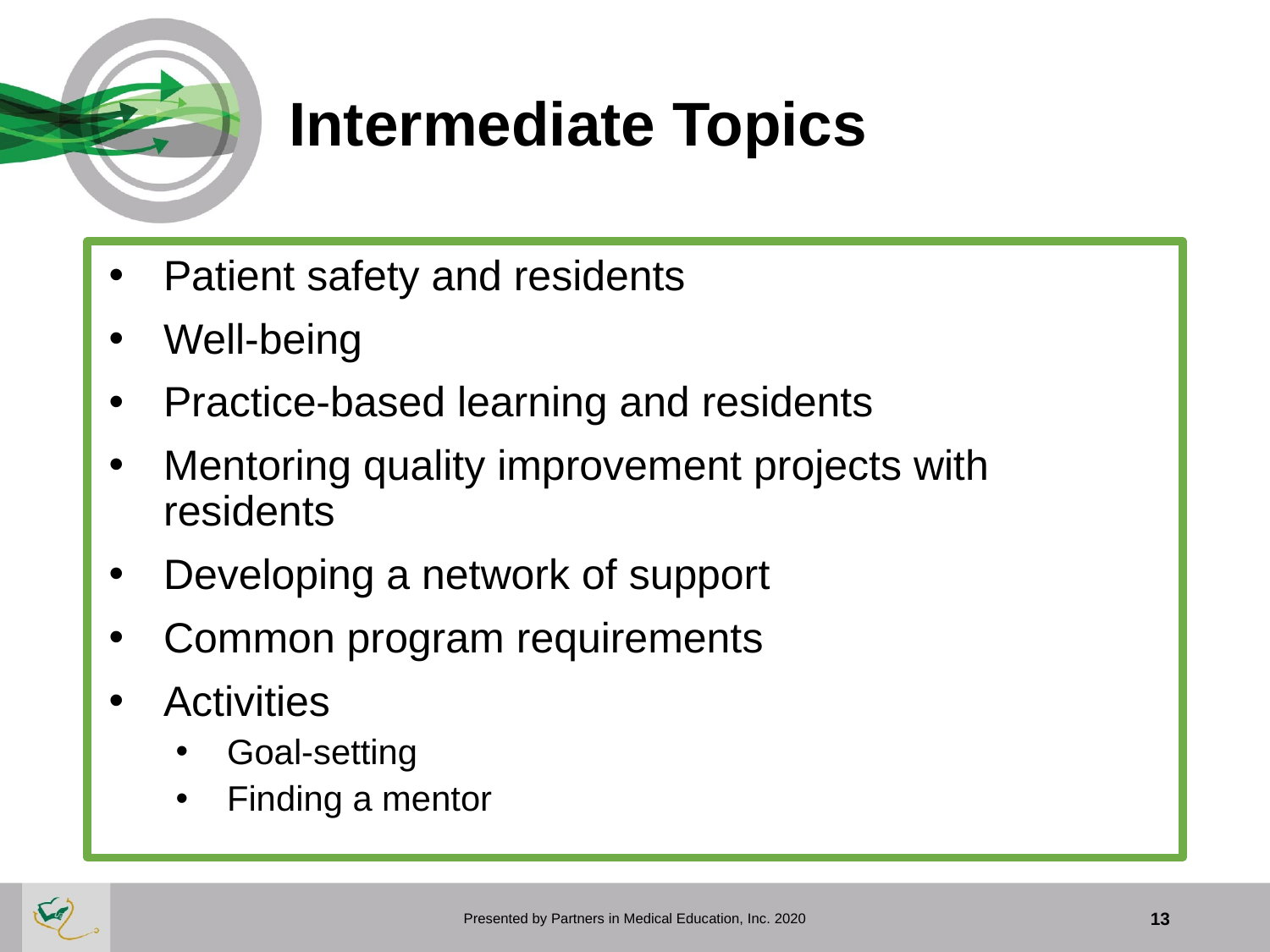

# Intermediate Topics
Patient safety and residents
Well-being
Practice-based learning and residents
Mentoring quality improvement projects with residents
Developing a network of support
Common program requirements
Activities
Goal-setting
Finding a mentor
Presented by Partners in Medical Education, Inc. 2020
13